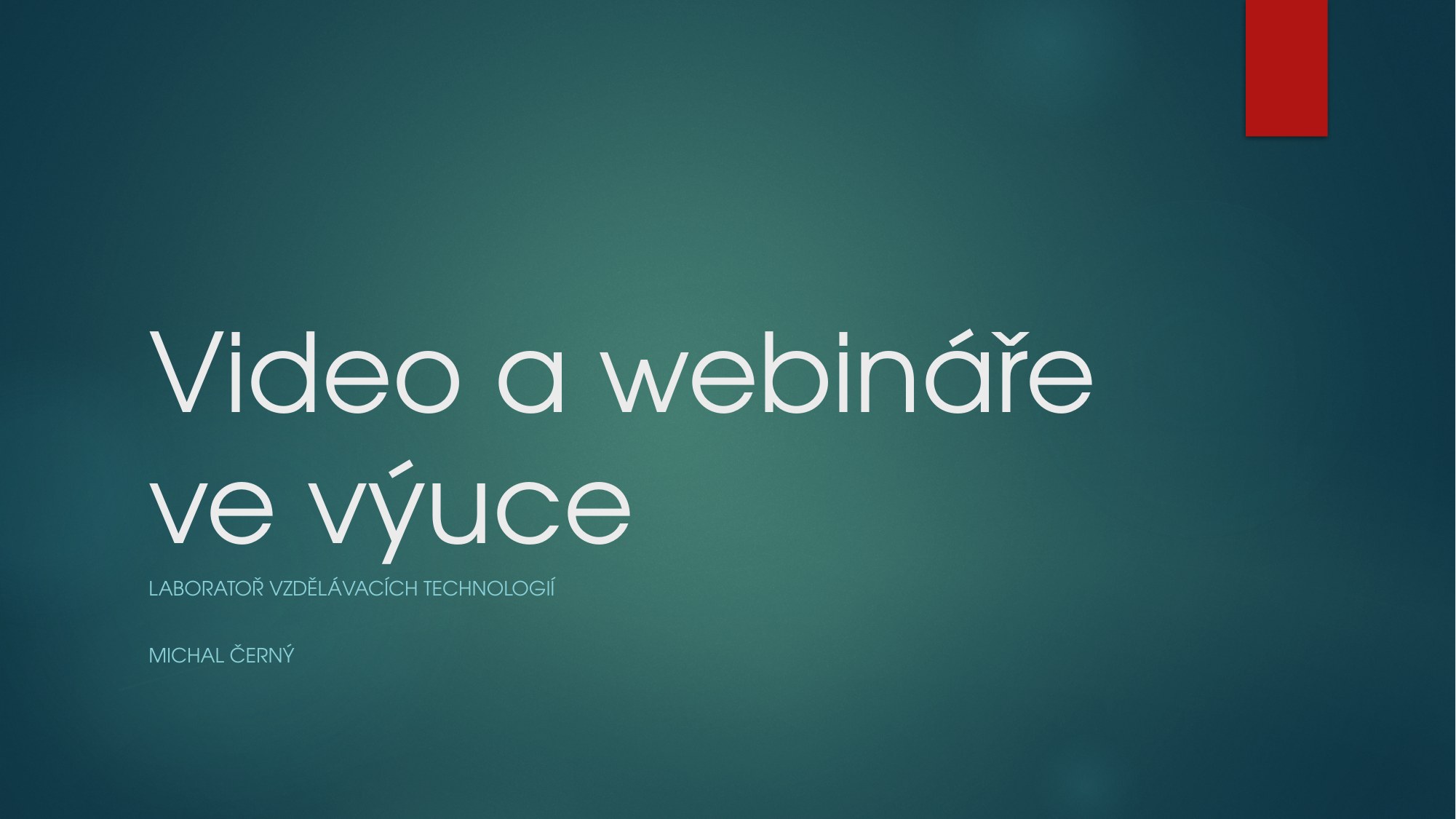

# Video a webináře ve výuce
Laboratoř vzdělávacích technologií

Michal Černý